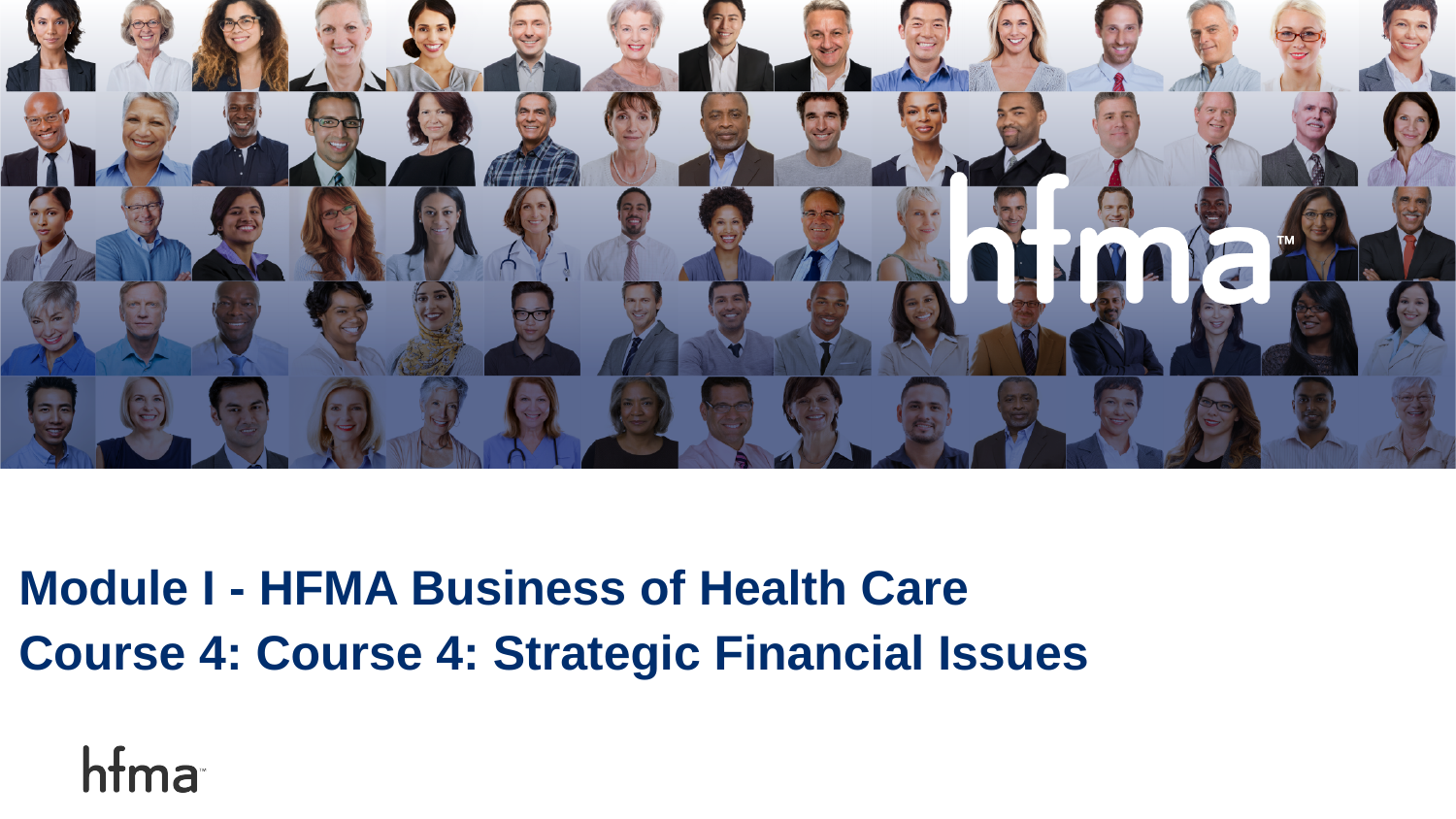

Module I - HFMA Business of Health Care
Course 4: Course 4: Strategic Financial Issues